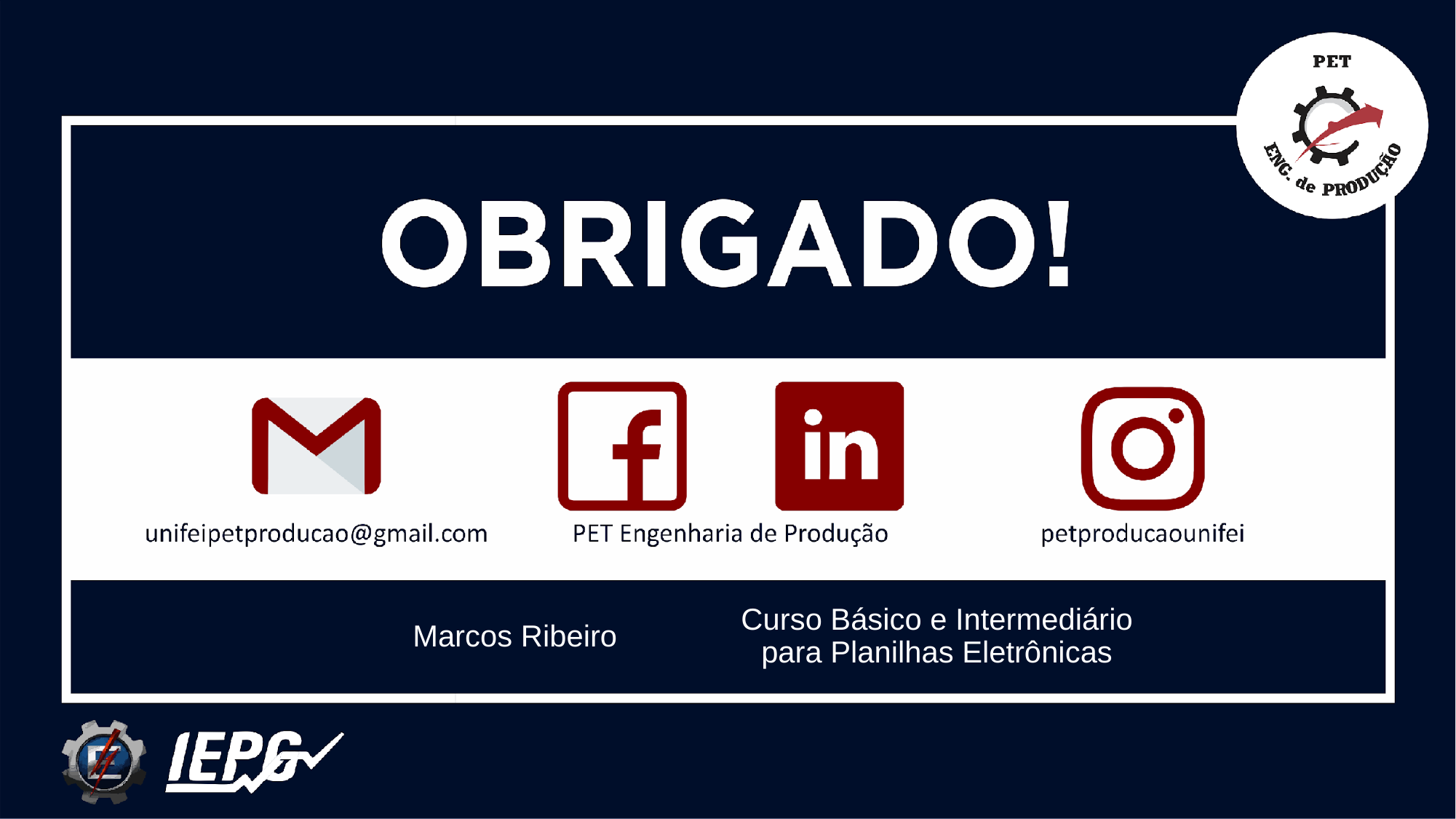

Marcos Ribeiro
Curso Básico e Intermediário para Planilhas Eletrônicas